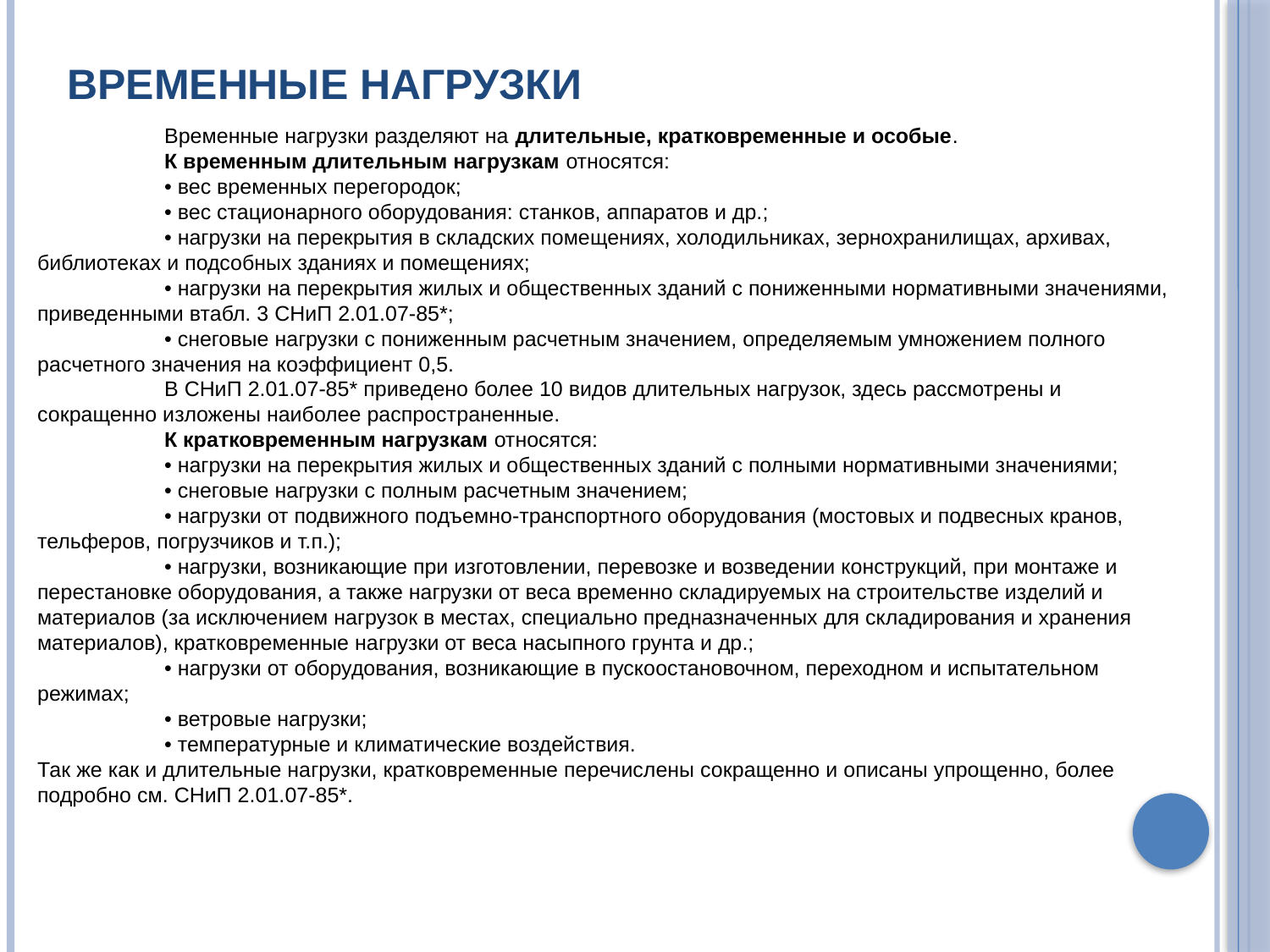

# Временные нагрузки
	Временные нагрузки разделяют на длительные, кратковременные и особые.
	К временным длительным нагрузкам относятся:
	• вес временных перегородок;
	• вес стационарного оборудования: станков, аппаратов и др.;
	• нагрузки на перекрытия в складских помещениях, холодильниках, зернохранилищах, архивах, библиотеках и подсобных зданиях и помещениях;
	• нагрузки на перекрытия жилых и общественных зданий с пониженными нормативными значениями, приведенными втабл. 3 СНиП 2.01.07-85*;
	• снеговые нагрузки с пониженным расчетным значением, определяемым умножением полного расчетного значения на коэффициент 0,5.
	В СНиП 2.01.07-85* приведено более 10 видов длительных нагрузок, здесь рассмотрены и сокращенно изложены наиболее распространенные.
	К кратковременным нагрузкам относятся:
	• нагрузки на перекрытия жилых и общественных зданий с полными нормативными значениями;
	• снеговые нагрузки с полным расчетным значением;
	• нагрузки от подвижного подъемно-транспортного оборудования (мостовых и подвесных кранов, тельферов, погрузчиков и т.п.);
	• нагрузки, возникающие при изготовлении, перевозке и возведении конструкций, при монтаже и перестановке оборудования, а также нагрузки от веса временно складируемых на строительстве изделий и материалов (за исключением нагрузок в местах, специально предназначенных для складирования и хранения материалов), кратковременные нагрузки от веса насыпного грунта и др.;
	• нагрузки от оборудования, возникающие в пускоостановочном, переходном и испытательном режимах;
	• ветровые нагрузки;
	• температурные и климатические воздействия.
Так же как и длительные нагрузки, кратковременные перечислены сокращенно и описаны упрощенно, более подробно см. СНиП 2.01.07-85*.